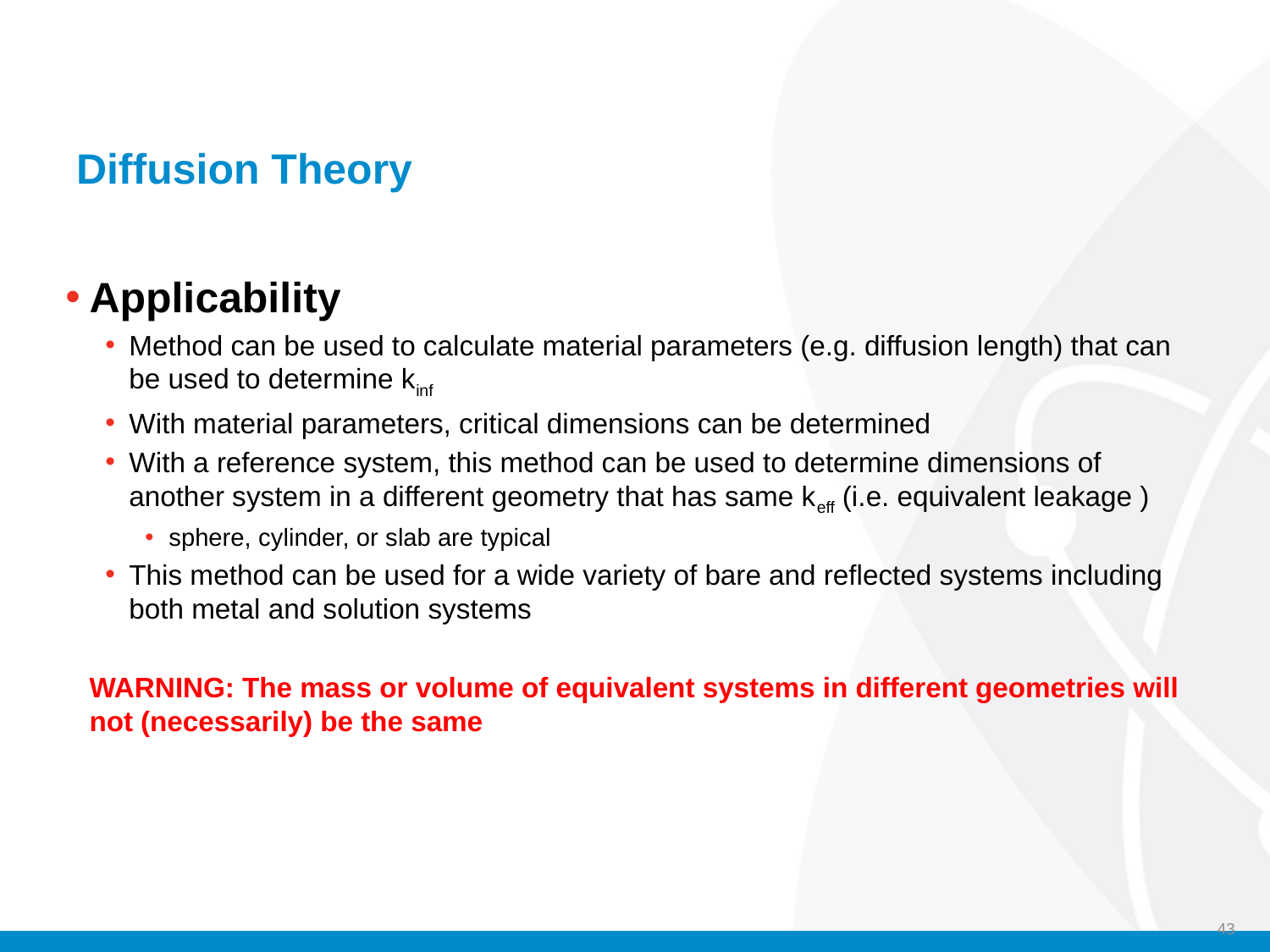

# Diffusion Theory
Applicability
Method can be used to calculate material parameters (e.g. diffusion length) that can be used to determine kinf
With material parameters, critical dimensions can be determined
With a reference system, this method can be used to determine dimensions of another system in a different geometry that has same keff (i.e. equivalent leakage )
sphere, cylinder, or slab are typical
This method can be used for a wide variety of bare and reflected systems including both metal and solution systems

WARNING: The mass or volume of equivalent systems in different geometries will not (necessarily) be the same

43